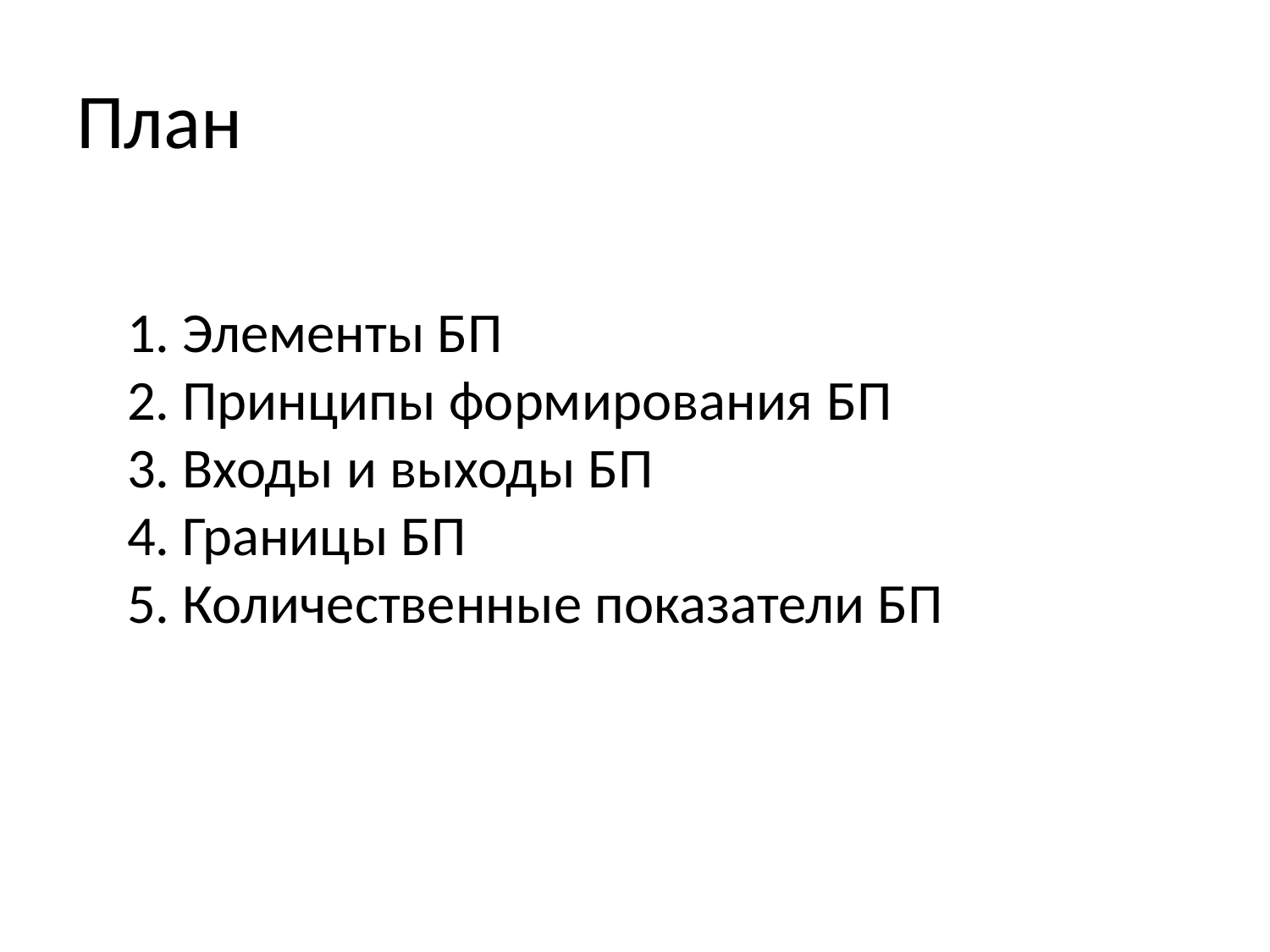

# План
    1. Элементы БП
    2. Принципы формирования БП
    3. Входы и выходы БП
    4. Границы БП
    5. Количественные показатели БП